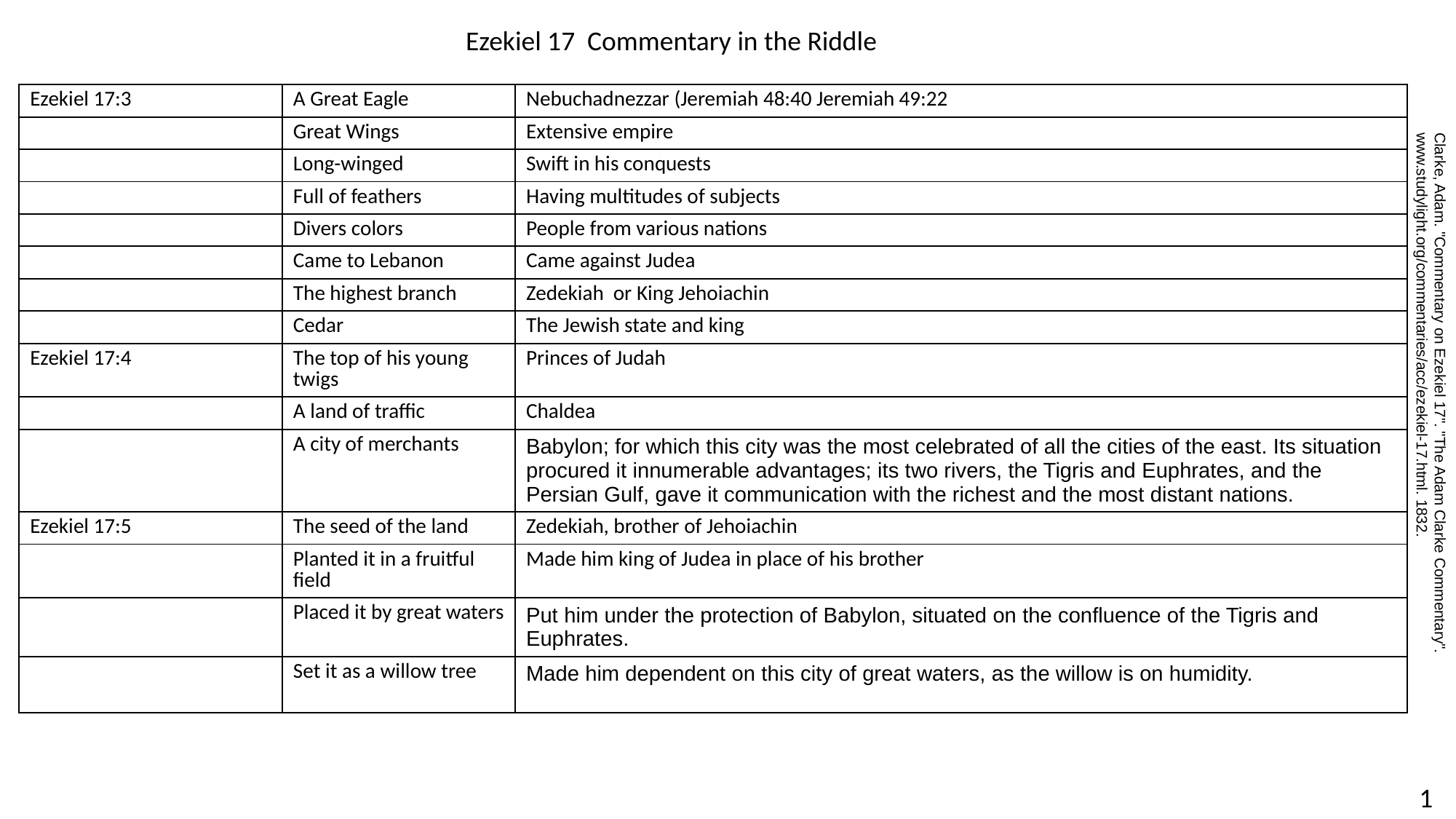

Ezekiel 17  Commentary in the Riddle
| Ezekiel 17:3 | A Great Eagle | Nebuchadnezzar (Jeremiah 48:40 Jeremiah 49:22 |
| --- | --- | --- |
|  | Great Wings | Extensive empire |
|  | Long-winged | Swift in his conquests |
|  | Full of feathers | Having multitudes of subjects |
|  | Divers colors | People from various nations |
|  | Came to Lebanon | Came against Judea |
|  | The highest branch | Zedekiah or King Jehoiachin |
|  | Cedar | The Jewish state and king |
| Ezekiel 17:4 | The top of his young twigs | Princes of Judah |
|  | A land of traffic | Chaldea |
|  | A city of merchants | Babylon; for which this city was the most celebrated of all the cities of the east. Its situation procured it innumerable advantages; its two rivers, the Tigris and Euphrates, and the Persian Gulf, gave it communication with the richest and the most distant nations. |
| Ezekiel 17:5 | The seed of the land | Zedekiah, brother of Jehoiachin |
|  | Planted it in a fruitful field | Made him king of Judea in place of his brother |
|  | Placed it by great waters | Put him under the protection of Babylon, situated on the confluence of the Tigris and Euphrates. |
|  | Set it as a willow tree | Made him dependent on this city of great waters, as the willow is on humidity. |
Clarke, Adam. "Commentary on Ezekiel 17". "The Adam Clarke Commentary". www.studylight.org/commentaries/acc/ezekiel-17.html. 1832.
1